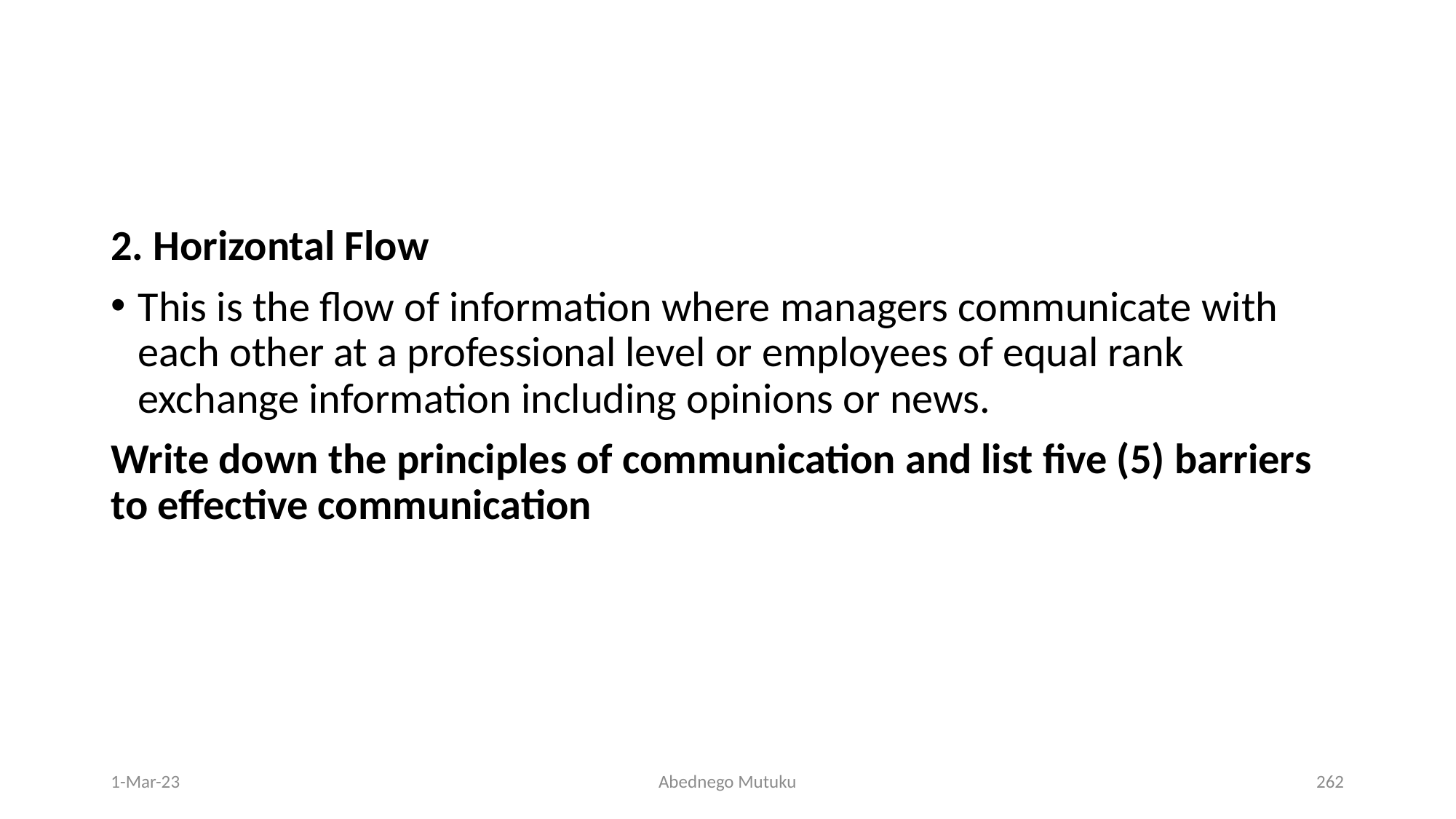

#
2. Horizontal Flow
This is the flow of information where managers communicate with each other at a professional level or employees of equal rank exchange information including opinions or news.
Write down the principles of communication and list five (5) barriers to effective communication

1-Mar-23
Abednego Mutuku
262